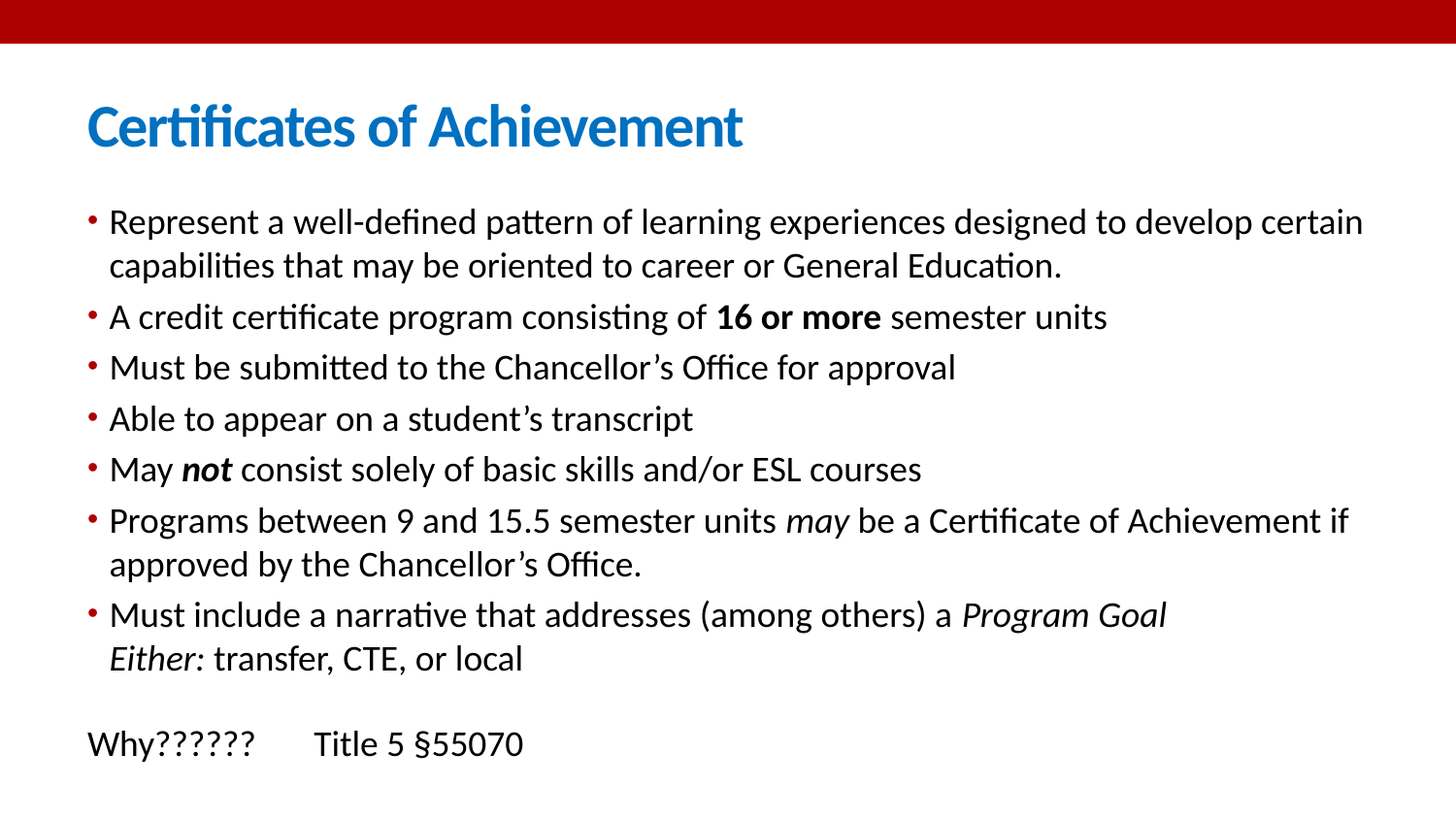

# Certificates of Achievement
Represent a well-defined pattern of learning experiences designed to develop certain capabilities that may be oriented to career or General Education.
A credit certificate program consisting of 16 or more semester units
Must be submitted to the Chancellor’s Office for approval
Able to appear on a student’s transcript
May not consist solely of basic skills and/or ESL courses
Programs between 9 and 15.5 semester units may be a Certificate of Achievement if approved by the Chancellor’s Office.
Must include a narrative that addresses (among others) a Program Goal
Either: transfer, CTE, or local

Why??????       Title 5 §55070